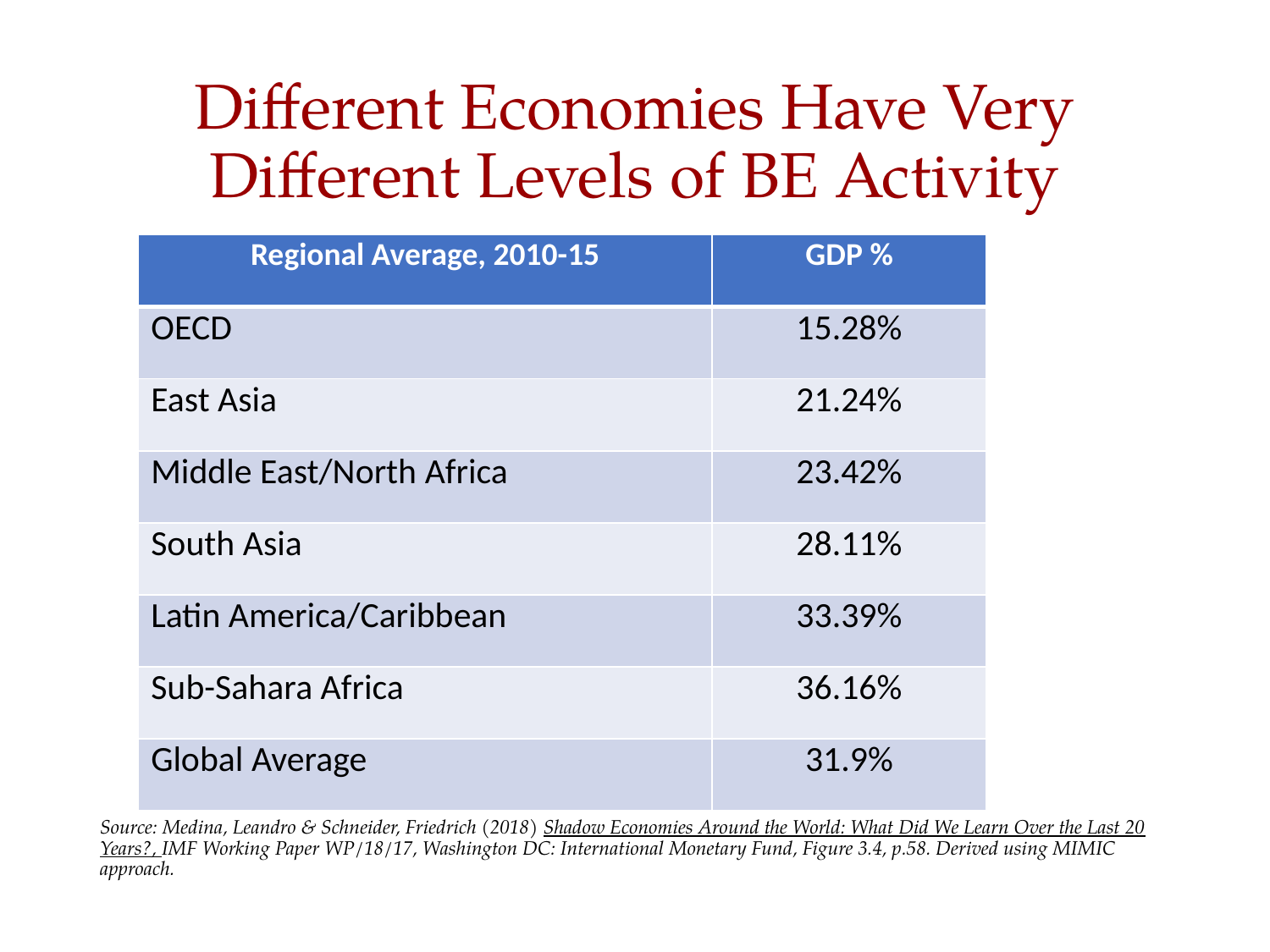

# Different Economies Have Very Different Levels of BE Activity
| Regional Average, 2010-15 | GDP % |
| --- | --- |
| OECD | 15.28% |
| East Asia | 21.24% |
| Middle East/North Africa | 23.42% |
| South Asia | 28.11% |
| Latin America/Caribbean | 33.39% |
| Sub-Sahara Africa | 36.16% |
| Global Average | 31.9% |

Source: Medina, Leandro & Schneider, Friedrich (2018) Shadow Economies Around the World: What Did We Learn Over the Last 20 Years?, IMF Working Paper WP/18/17, Washington DC: International Monetary Fund, Figure 3.4, p.58. Derived using MIMIC approach.